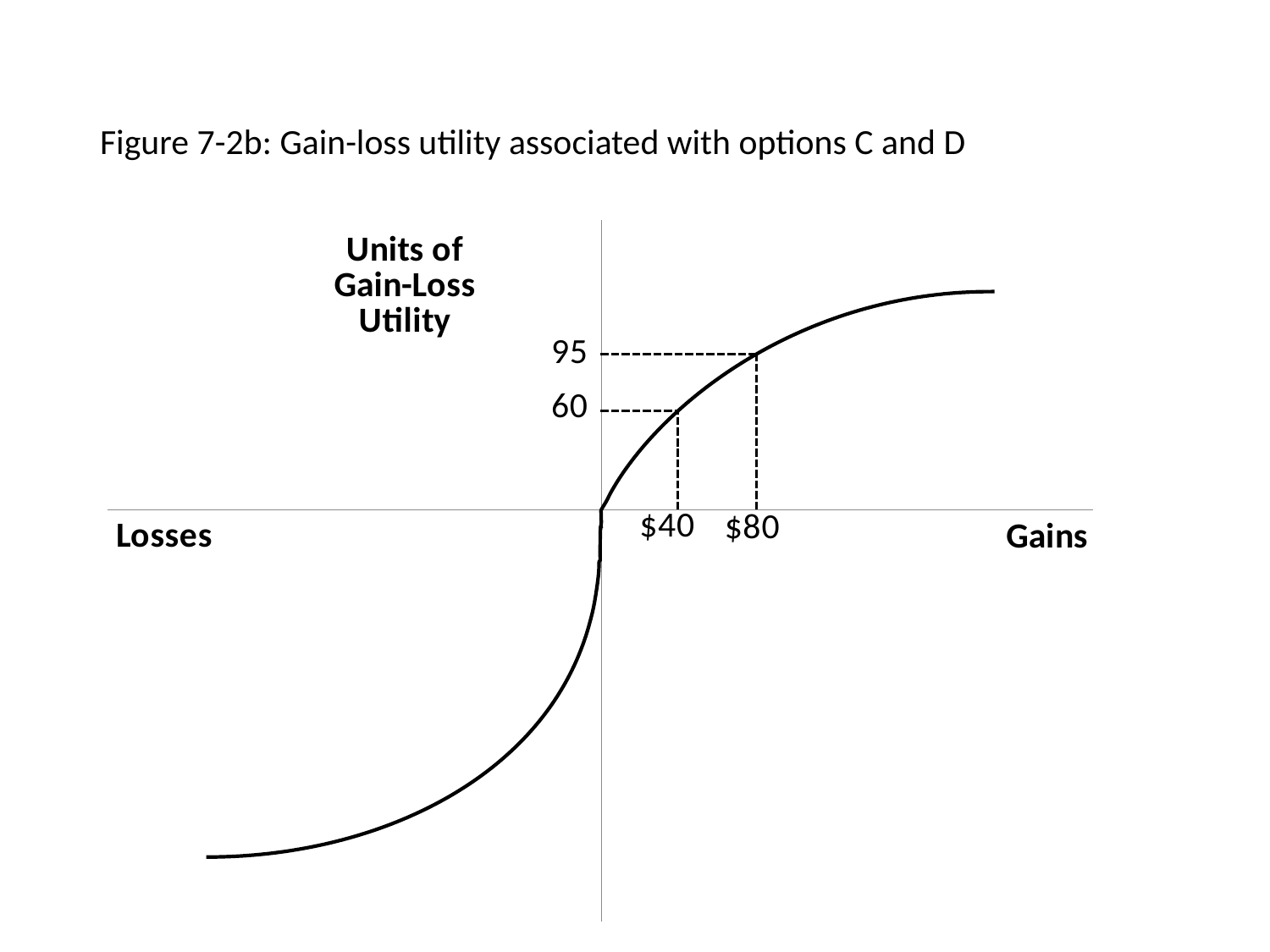

# Figure 7-2b: Gain-loss utility associated with options C and D

### Chart

| Category |  |  |  |  |  |  |
|---|---|---|---|---|---|---|